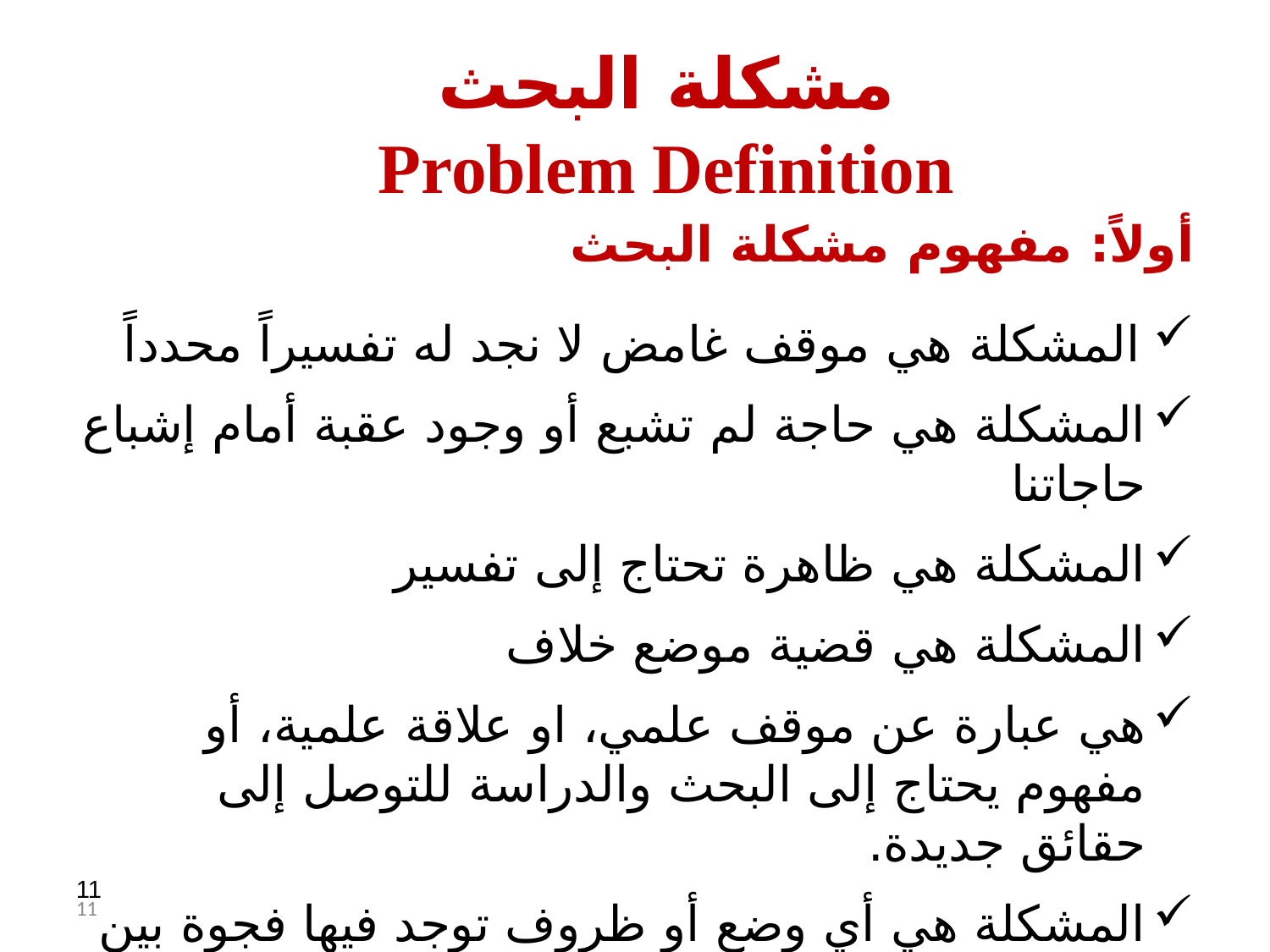

مشكلة البحث
Problem Definition
أولاً: مفهوم مشكلة البحث
المشكلة هي موقف غامض لا نجد له تفسيراً محدداً
المشكلة هي حاجة لم تشبع أو وجود عقبة أمام إشباع حاجاتنا
المشكلة هي ظاهرة تحتاج إلى تفسير
المشكلة هي قضية موضع خلاف
هي عبارة عن موقف علمي، او علاقة علمية، أو مفهوم يحتاج إلى البحث والدراسة للتوصل إلى حقائق جديدة.
المشكلة هي أي وضع أو ظروف توجد فيها فجوة بين الحالة الحاضرة (الموجودة) وبين الحالة المرغوب فيها.
11
11